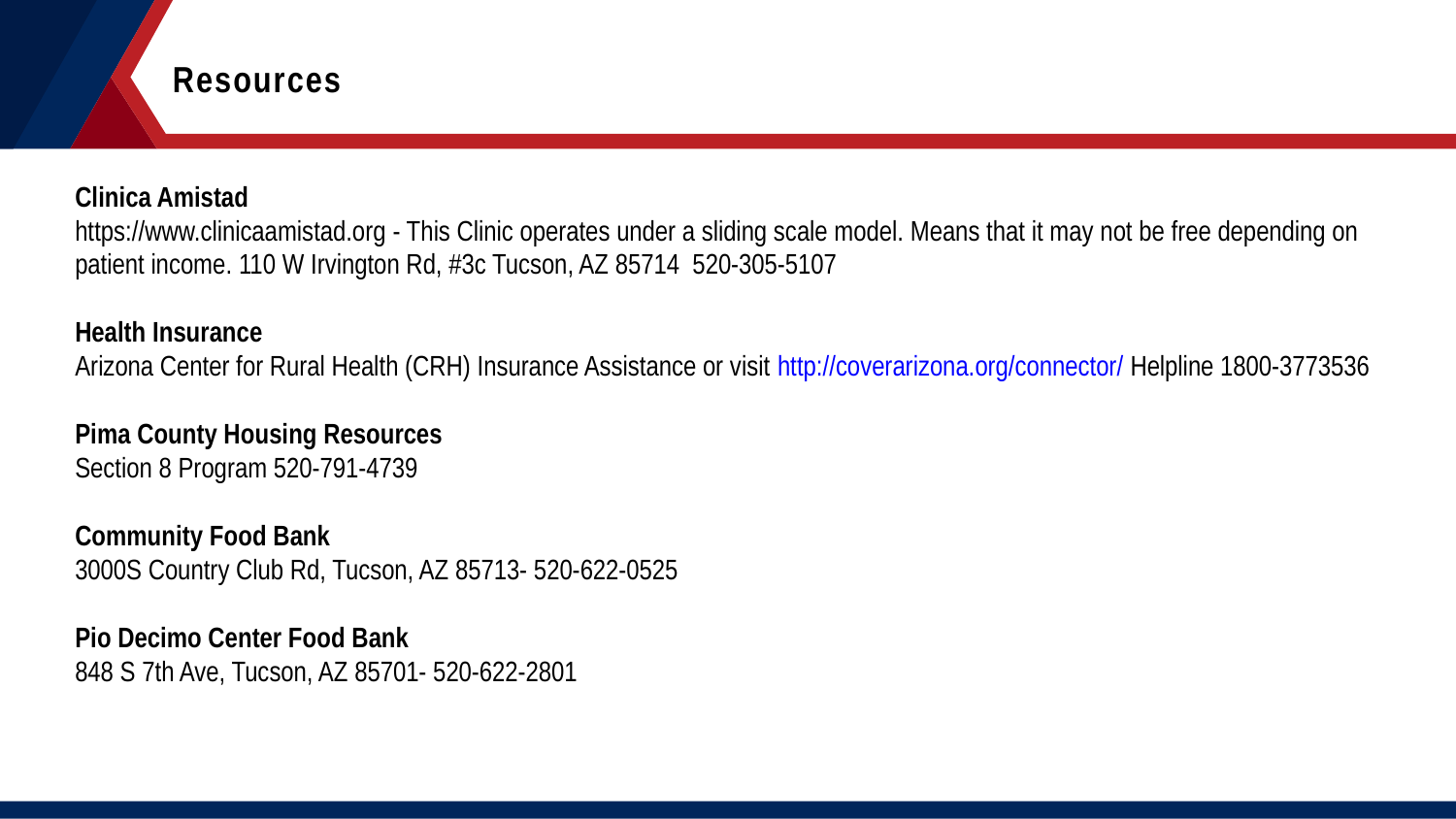

Resources
Clinica Amistad
https://www.clinicaamistad.org - This Clinic operates under a sliding scale model. Means that it may not be free depending on patient income. 110 W Irvington Rd, #3c Tucson, AZ 85714  520-305-5107

Health Insurance
Arizona Center for Rural Health (CRH) Insurance Assistance or visit http://coverarizona.org/connector/ Helpline 1800-3773536

Pima County Housing Resources
Section 8 Program 520-791-4739

Community Food Bank
3000S Country Club Rd, Tucson, AZ 85713- 520-622-0525

Pio Decimo Center Food Bank
848 S 7th Ave, Tucson, AZ 85701- 520-622-2801